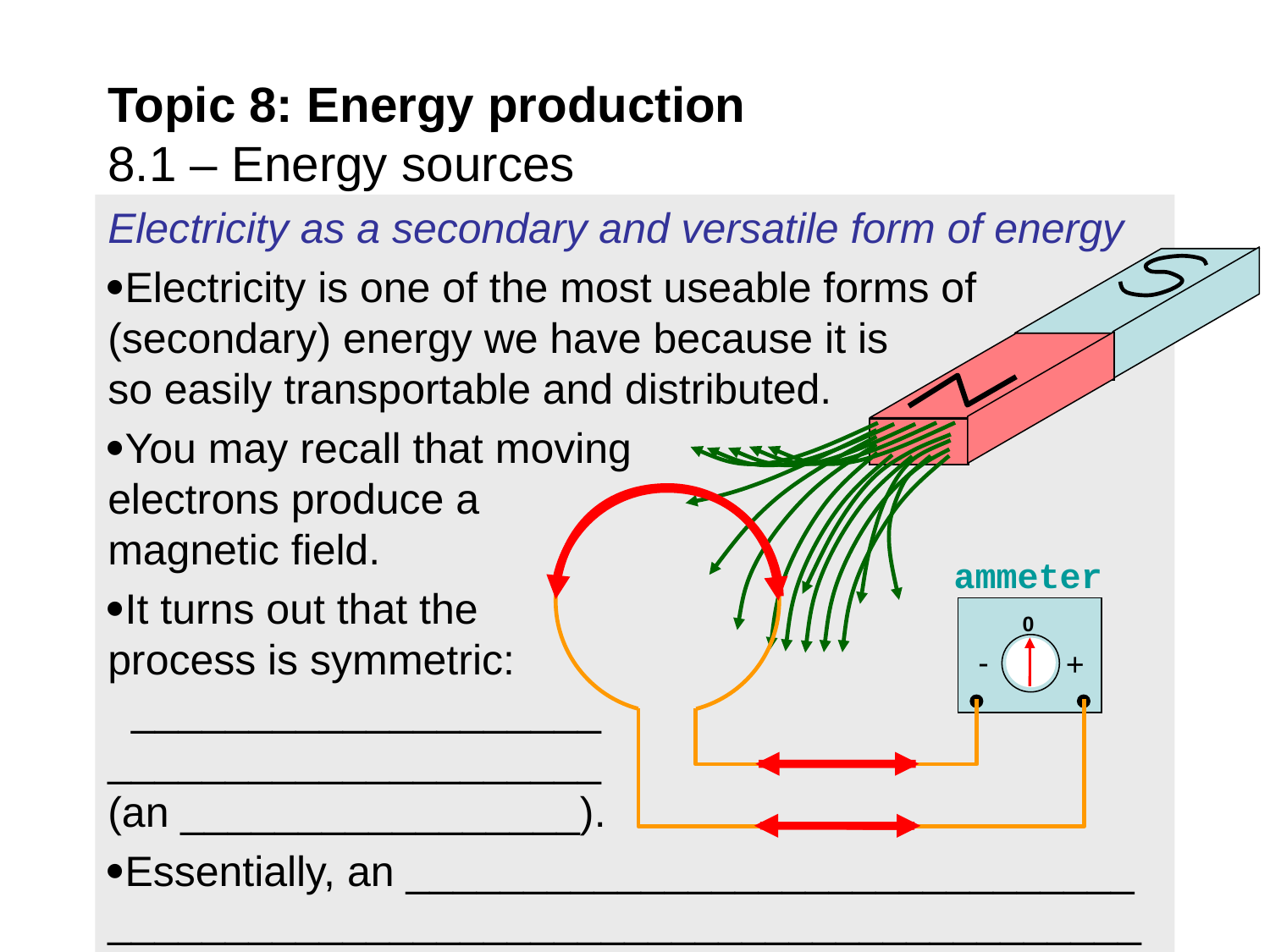

# Topic 8: Energy production 8.1 – Energy sources
Electricity as a secondary and versatile form of energy
•Electricity is one of the most useable forms of              (secondary) energy we have because it is                        so easily transportable and distributed.
•You may recall that moving                                       electrons produce a                                                  magnetic field.
•It turns out that the                                                      process is symmetric:                                                         ____________________                                             _____________________                                              (an _________________).
•Essentially, an _______________________________ ____________________________________________

ammeter

0

-
+